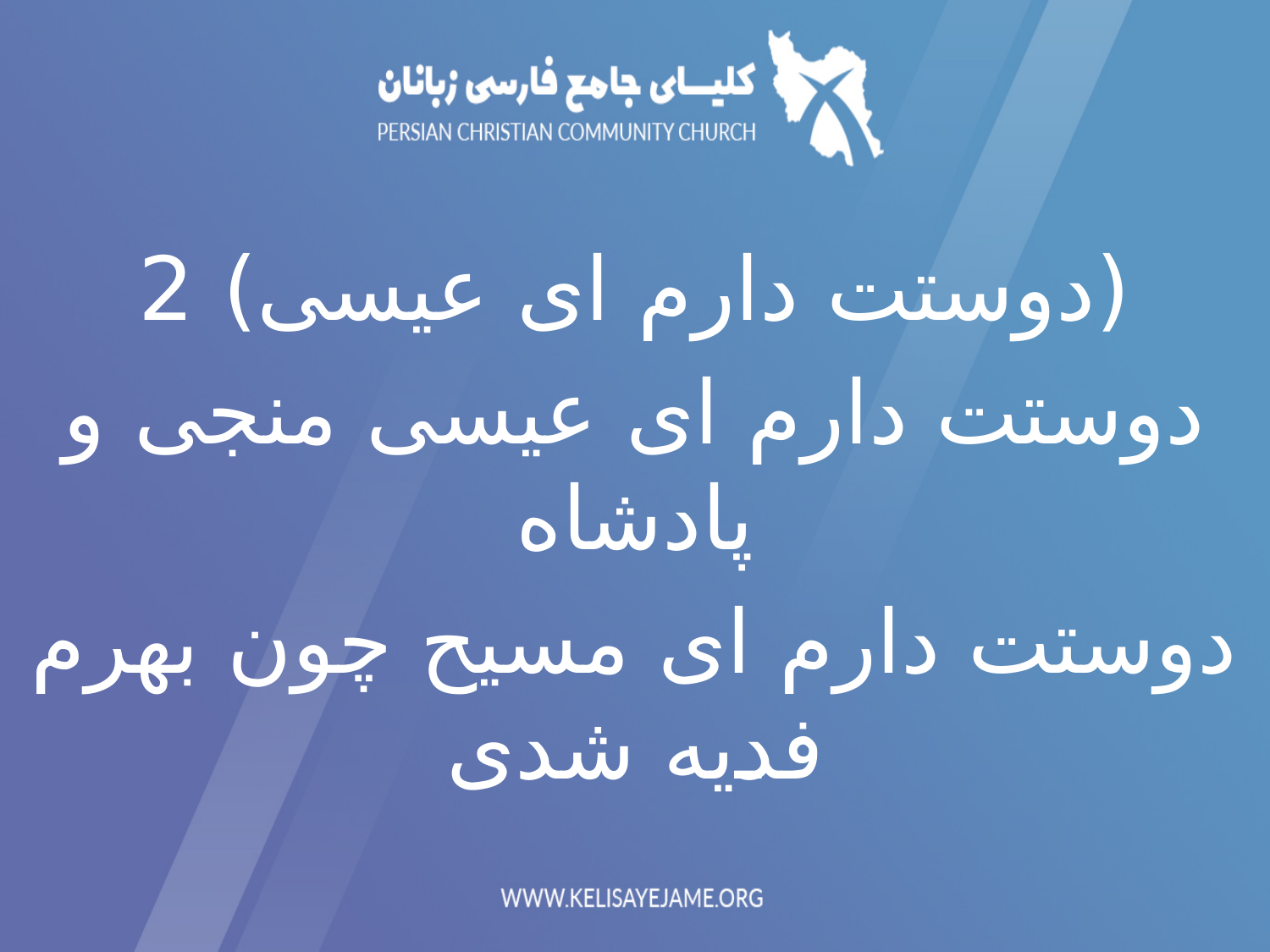

(دوستت دارم ای عیسی) 2
دوستت دارم ای عیسی منجی و پادشاه
دوستت دارم ای مسیح چون بهرم فديه شدی